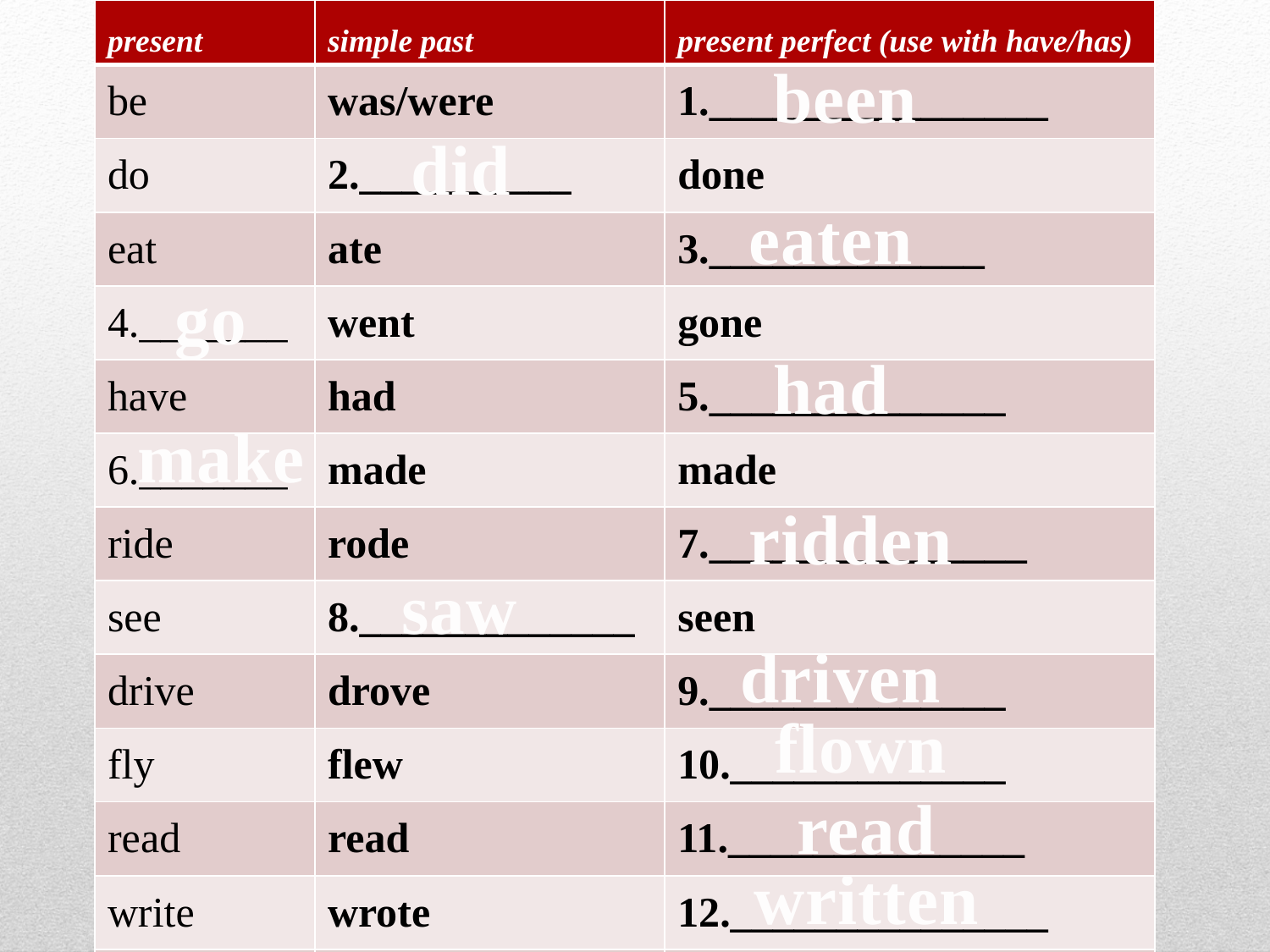

| present | simple past | present perfect (use with have/has) |
| --- | --- | --- |
| be | was/were | 1.\_\_\_\_\_\_\_\_\_\_\_\_\_\_\_\_ |
| do | 2.\_\_\_\_\_\_\_\_\_\_ | done |
| eat | ate | 3.\_\_\_\_\_\_\_\_\_\_\_\_\_ |
| 4.\_\_\_\_\_\_\_ | went | gone |
| have | had | 5.\_\_\_\_\_\_\_\_\_\_\_\_\_\_ |
| 6.\_\_\_\_\_\_\_ | made | made |
| ride | rode | 7.\_\_\_\_\_\_\_\_\_\_\_\_\_\_\_ |
| see | 8.\_\_\_\_\_\_\_\_\_\_\_\_\_ | seen |
| drive | drove | 9.\_\_\_\_\_\_\_\_\_\_\_\_\_\_ |
| fly | flew | 10.\_\_\_\_\_\_\_\_\_\_\_\_\_ |
| read | read | 11.\_\_\_\_\_\_\_\_\_\_\_\_\_\_ |
| write | wrote | 12.\_\_\_\_\_\_\_\_\_\_\_\_\_\_\_ |
| sing | sang | sung |
| lose | lost | lost |
| get | got | gotten |
been
did
eaten
go
had
make
ridden
saw
driven
flown
read
written